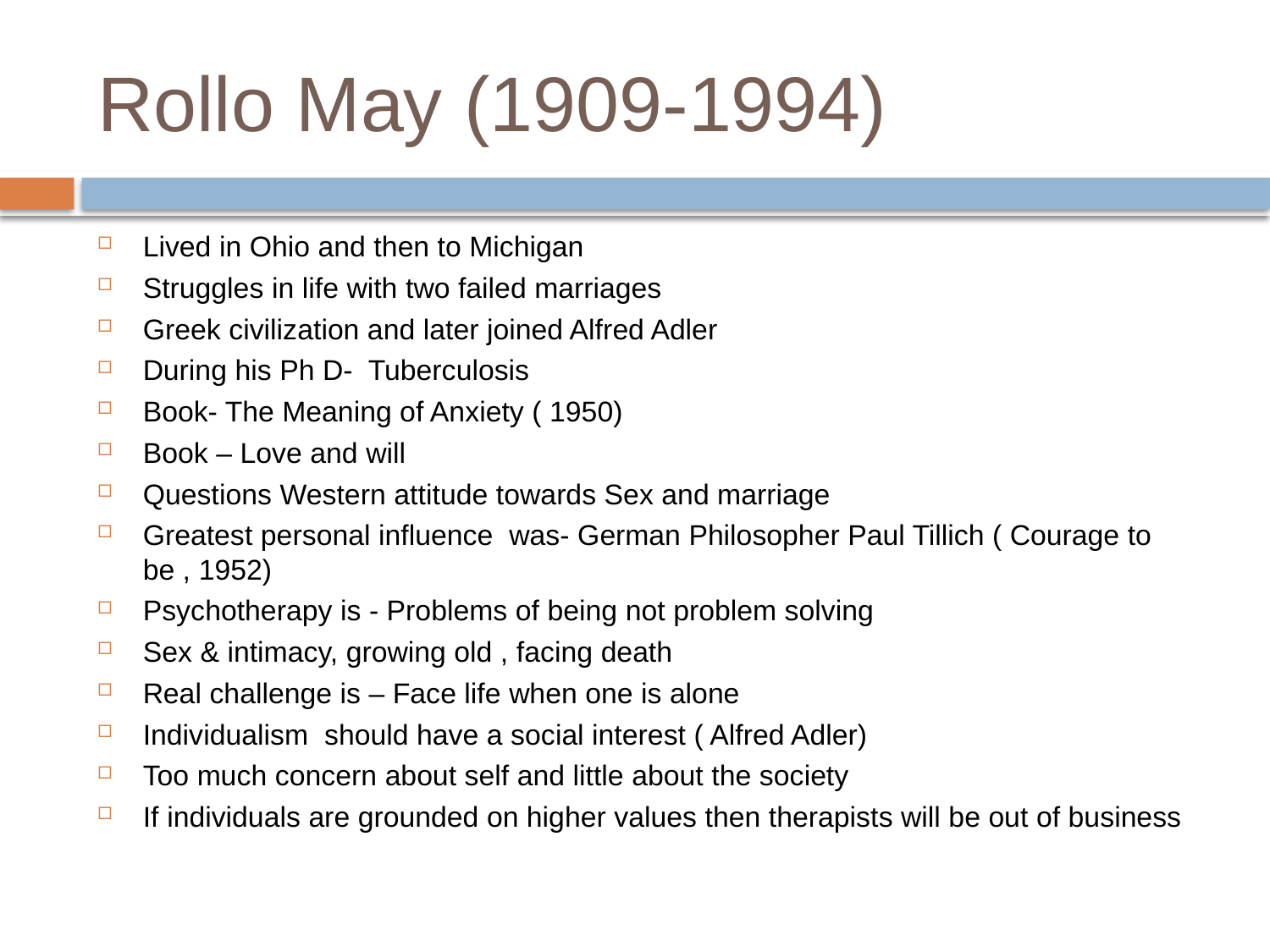

# Rollo May (1909-1994)
Lived in Ohio and then to Michigan
Struggles in life with two failed marriages
Greek civilization and later joined Alfred Adler
During his Ph D-  Tuberculosis
Book- The Meaning of Anxiety ( 1950)
Book – Love and will
Questions Western attitude towards Sex and marriage
Greatest personal influence  was- German Philosopher Paul Tillich ( Courage to be , 1952)
Psychotherapy is - Problems of being not problem solving
Sex & intimacy, growing old , facing death
Real challenge is – Face life when one is alone
Individualism  should have a social interest ( Alfred Adler)
Too much concern about self and little about the society
If individuals are grounded on higher values then therapists will be out of business